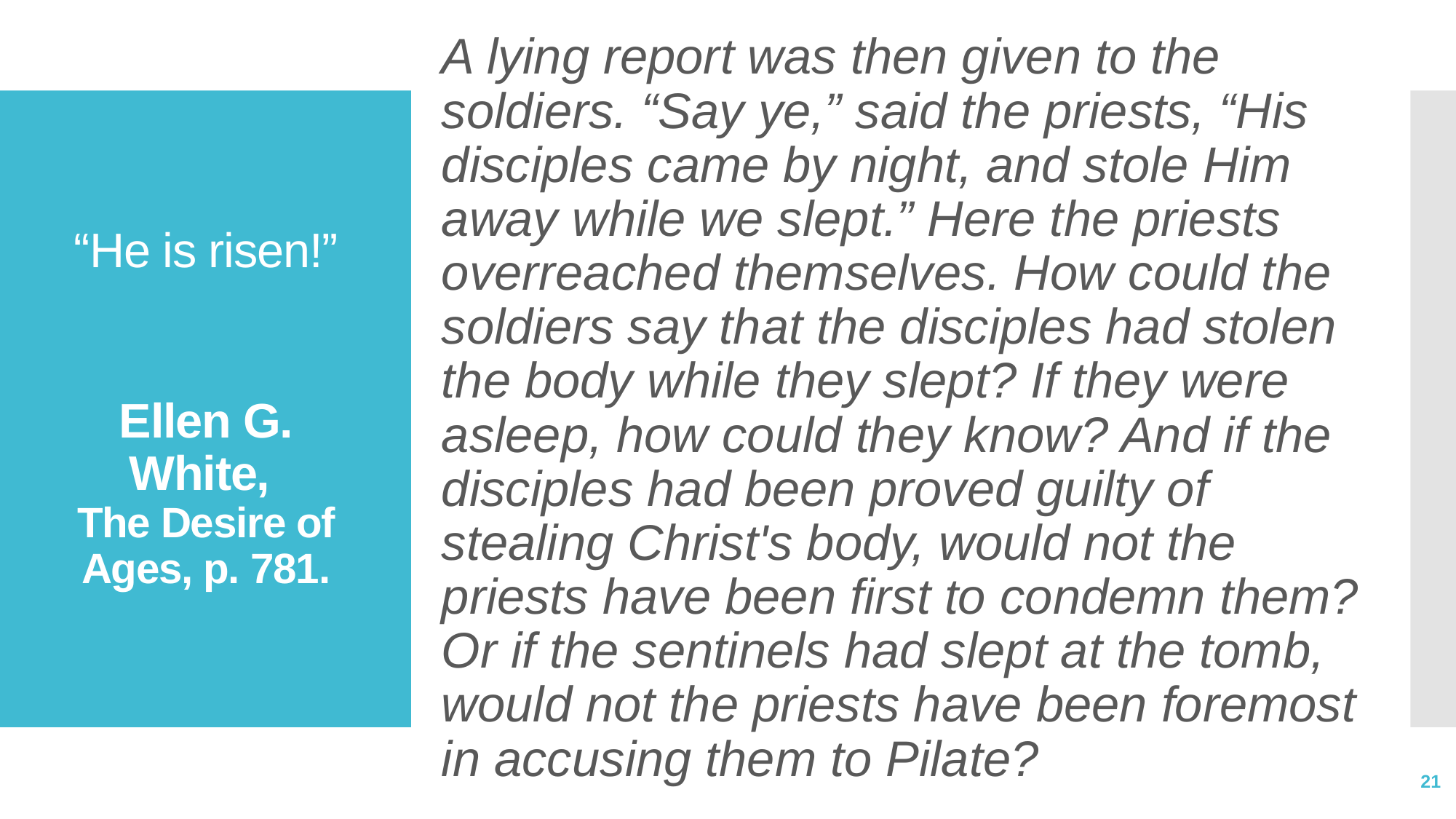

A lying report was then given to the soldiers. “Say ye,” said the priests, “His disciples came by night, and stole Him away while we slept.” Here the priests overreached themselves. How could the soldiers say that the disciples had stolen the body while they slept? If they were asleep, how could they know? And if the disciples had been proved guilty of stealing Christ's body, would not the priests have been first to condemn them? Or if the sentinels had slept at the tomb, would not the priests have been foremost in accusing them to Pilate?
# “He is risen!” Ellen G. White,  The Desire of Ages, p. 781.
21